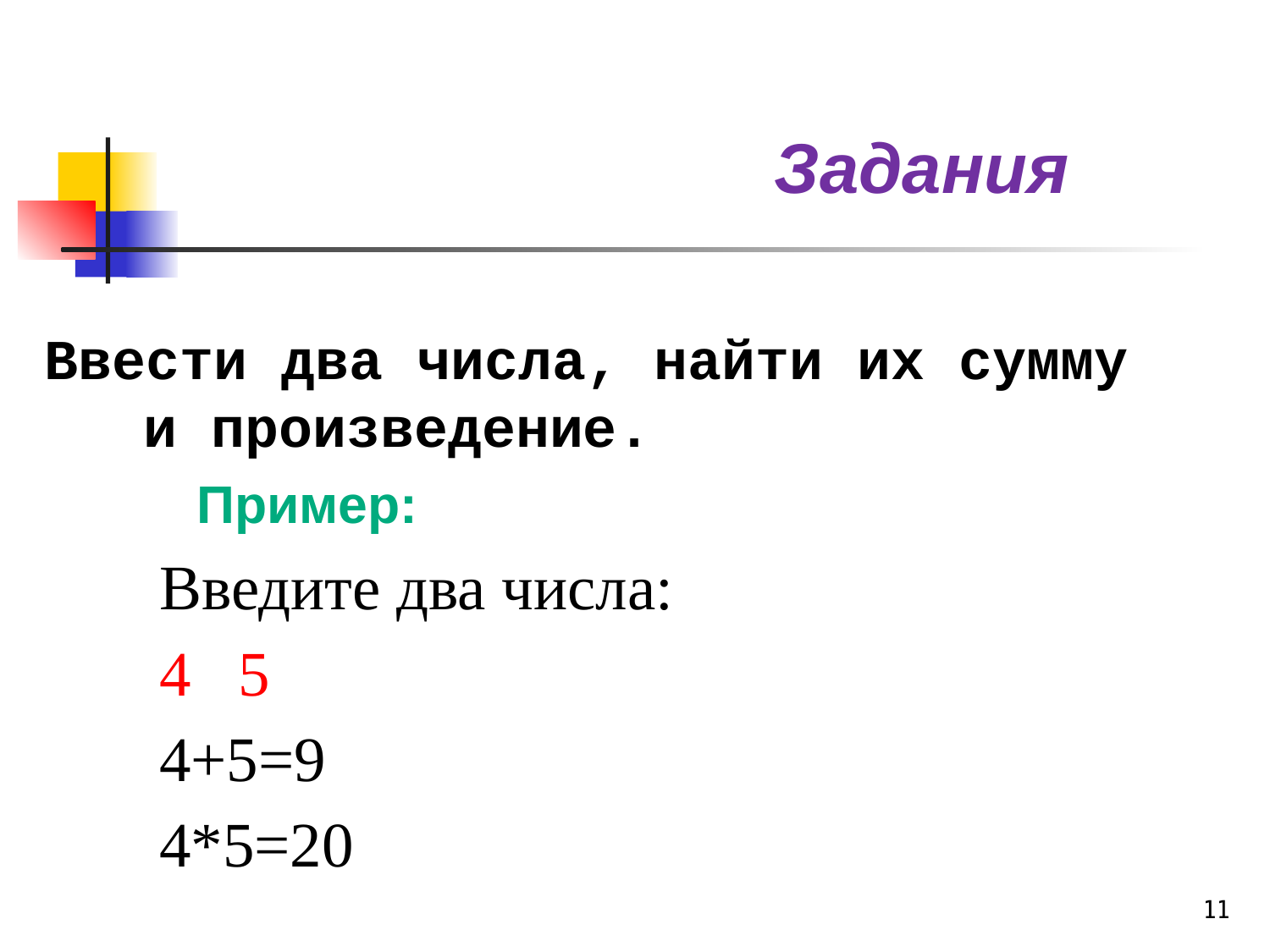

Задания

Ввести два числа, найти их сумму и произведение.
    Пример:
	 Введите два числа:
	 4   5
	 4+5=9
	 4*5=20
11